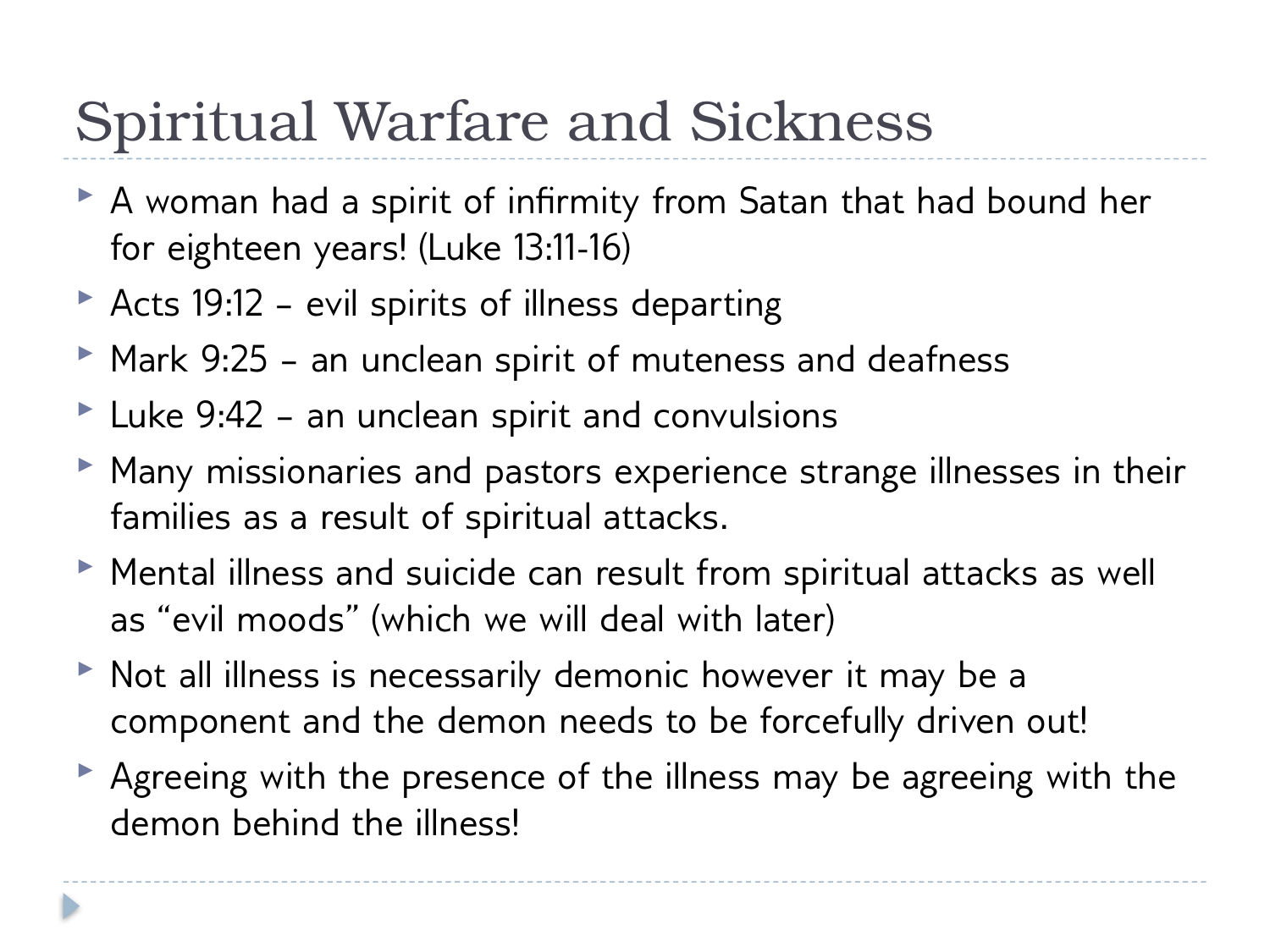

# Spiritual Warfare and Sickness
A woman had a spirit of infirmity from Satan that had bound her for eighteen years! (Luke 13:11-16)
Acts 19:12 – evil spirits of illness departing
Mark 9:25 – an unclean spirit of muteness and deafness
Luke 9:42 – an unclean spirit and convulsions
Many missionaries and pastors experience strange illnesses in their families as a result of spiritual attacks.
Mental illness and suicide can result from spiritual attacks as well as “evil moods” (which we will deal with later)
Not all illness is necessarily demonic however it may be a component and the demon needs to be forcefully driven out!
Agreeing with the presence of the illness may be agreeing with the demon behind the illness!